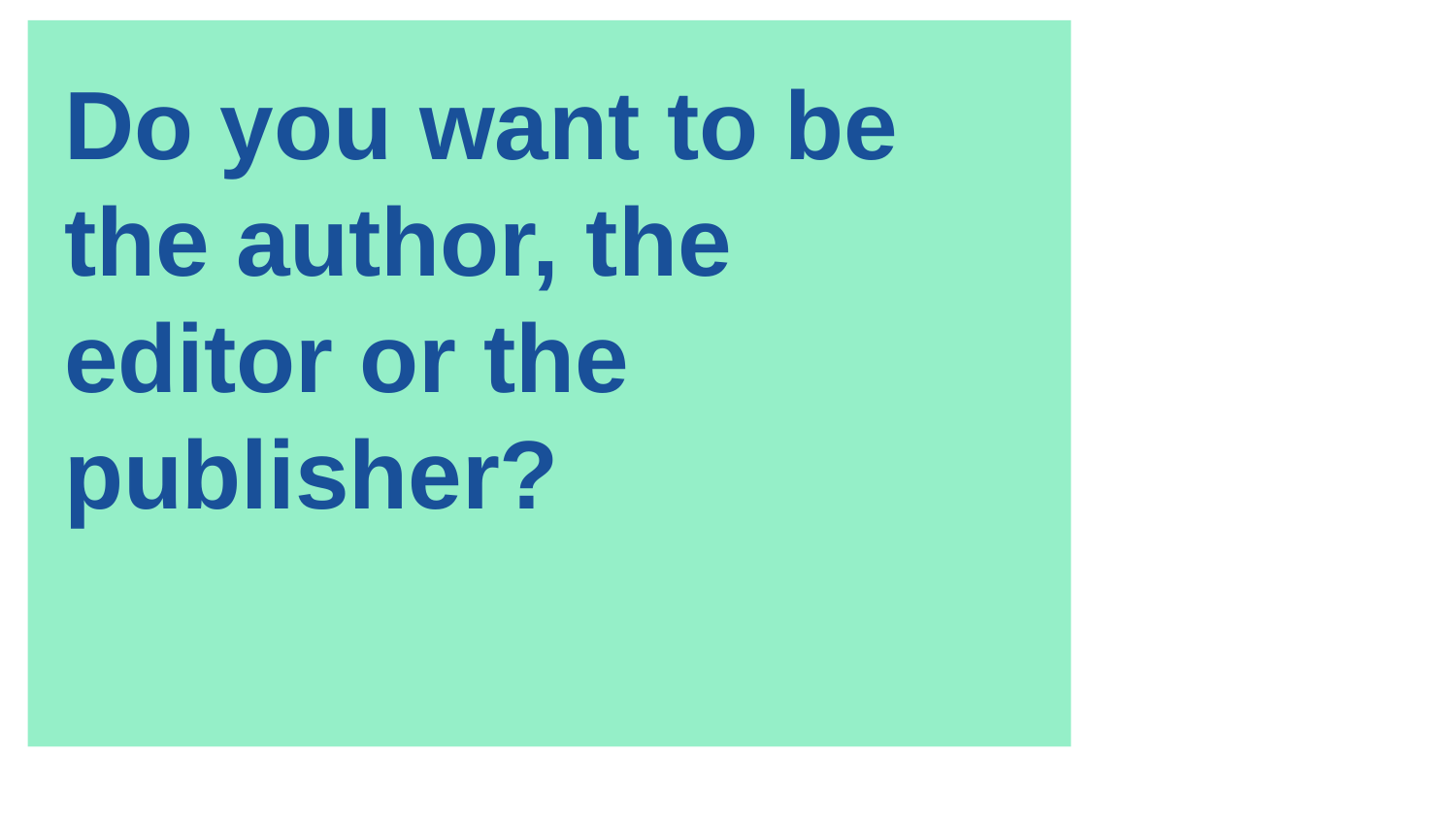

Do you want to be the author, the editor or the publisher?